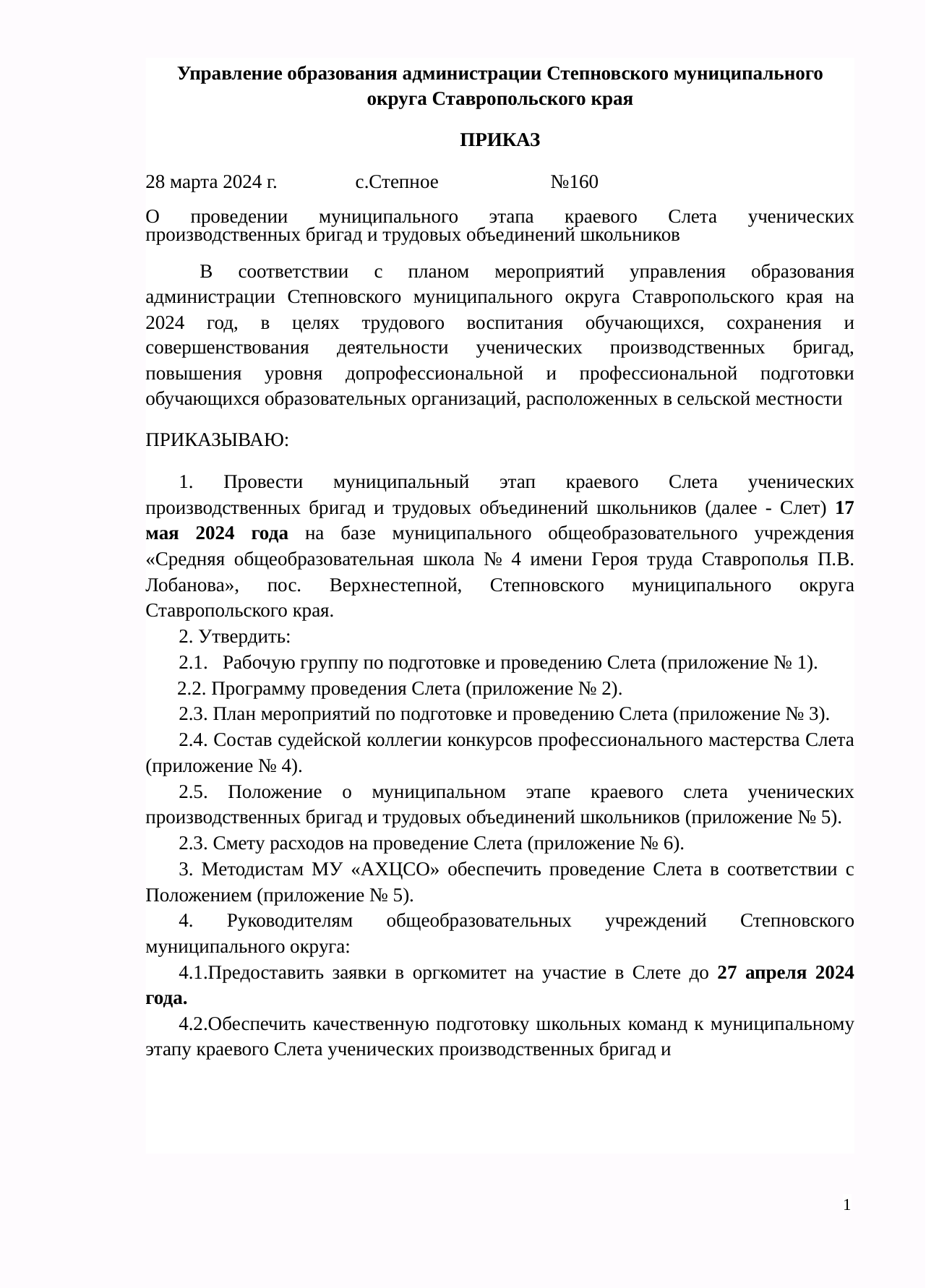

Управление образования администрации Степновского муниципального округа Ставропольского края
ПРИКАЗ
28 марта 2024 г.                с.Степное                       №160
О проведении муниципального этапа краевого Слета ученических производственных бригад и трудовых объединений школьников
В соответствии с планом мероприятий управления образования администрации Степновского муниципального округа Ставропольского края на 2024 год, в целях трудового воспитания обучающихся, сохранения и совершенствования деятельности ученических производственных бригад, повышения уровня допрофессиональной и профессиональной подготовки обучающихся образовательных организаций, расположенных в сельской местности
ПРИКАЗЫВАЮ:
1. Провести муниципальный этап краевого Слета ученических производственных бригад и трудовых объединений школьников (далее - Слет) 17 мая 2024 года на базе муниципального общеобразовательного учреждения «Средняя общеобразовательная школа № 4 имени Героя труда Ставрополья П.В. Лобанова», пос. Верхнестепной, Степновского муниципального округа Ставропольского края.
2. Утвердить:
2.1.   Рабочую группу по подготовке и проведению Слета (приложение № 1).
2.2. Программу проведения Слета (приложение № 2).
2.3. План мероприятий по подготовке и проведению Слета (приложение № 3).
2.4. Состав судейской коллегии конкурсов профессионального мастерства Слета (приложение № 4).
2.5. Положение о муниципальном этапе краевого слета ученических производственных бригад и трудовых объединений школьников (приложение № 5).
2.3. Смету расходов на проведение Слета (приложение № 6).
3. Методистам МУ «АХЦСО» обеспечить проведение Слета в соответствии с Положением (приложение № 5).
4. Руководителям общеобразовательных учреждений Степновского муниципального округа:
4.1.Предоставить заявки в оргкомитет на участие в Слете до 27 апреля 2024 года.
4.2.Обеспечить качественную подготовку школьных команд к муниципальному этапу краевого Слета ученических производственных бригад и
1